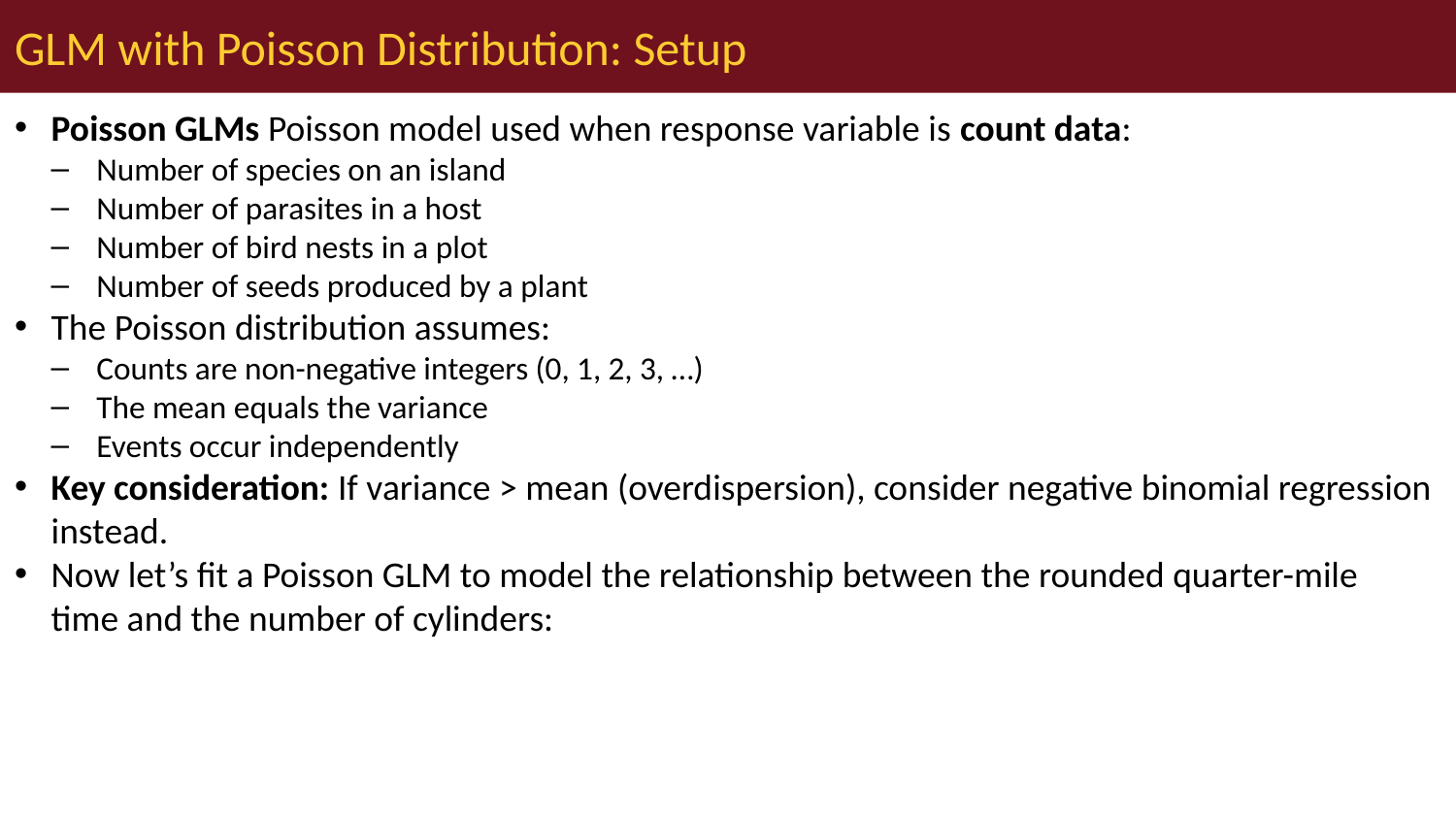

# GLM with Poisson Distribution: Setup
Poisson GLMs Poisson model used when response variable is count data:
Number of species on an island
Number of parasites in a host
Number of bird nests in a plot
Number of seeds produced by a plant
The Poisson distribution assumes:
Counts are non-negative integers (0, 1, 2, 3, …)
The mean equals the variance
Events occur independently
Key consideration: If variance > mean (overdispersion), consider negative binomial regression instead.
Now let’s fit a Poisson GLM to model the relationship between the rounded quarter-mile time and the number of cylinders: